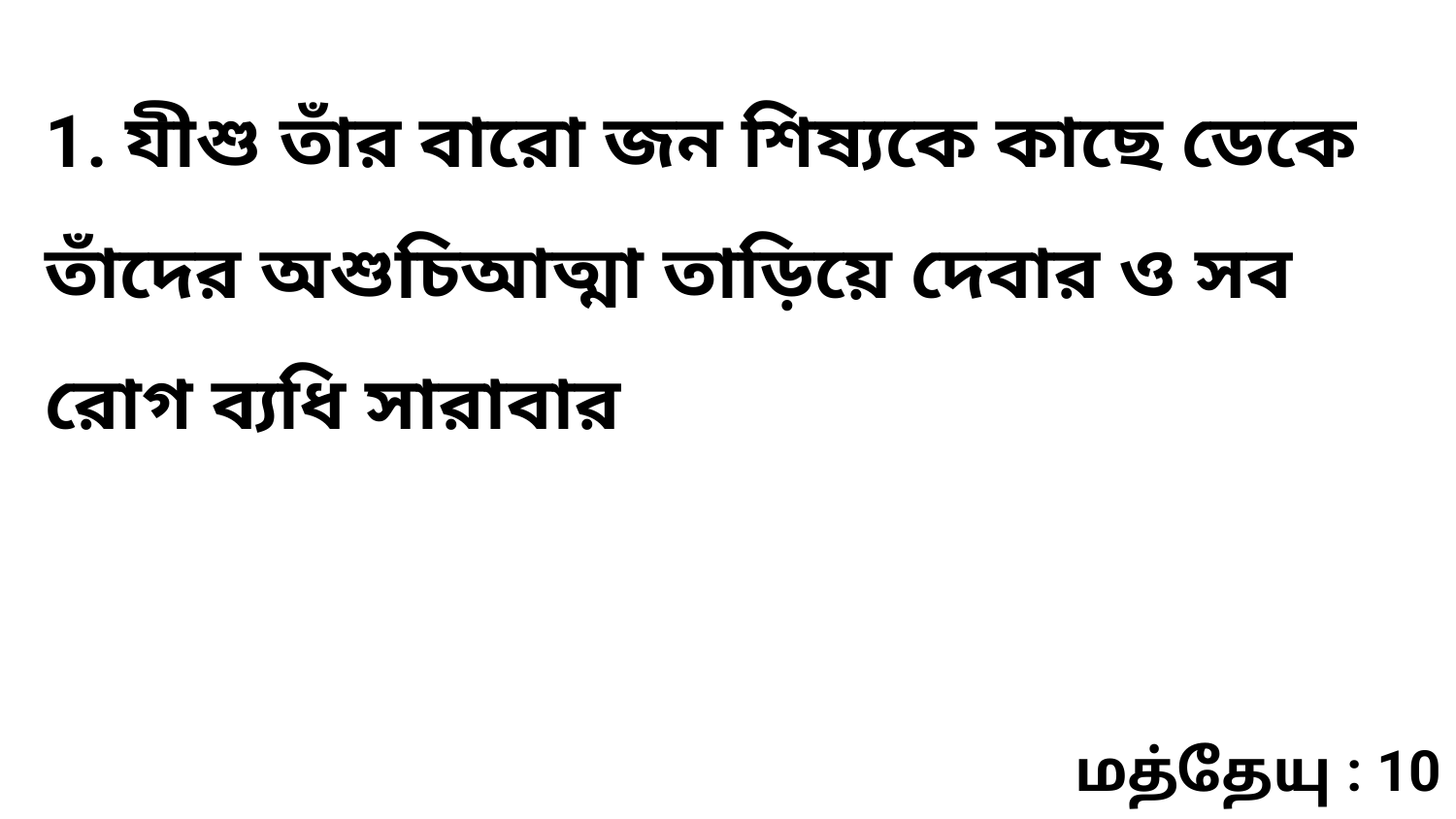

1. যীশু তাঁর বারো জন শিষ্যকে কাছে ডেকে তাঁদের অশুচিআত্মা তাড়িয়ে দেবার ও সব রোগ ব্যধি সারাবার
மத்தேயு : 10